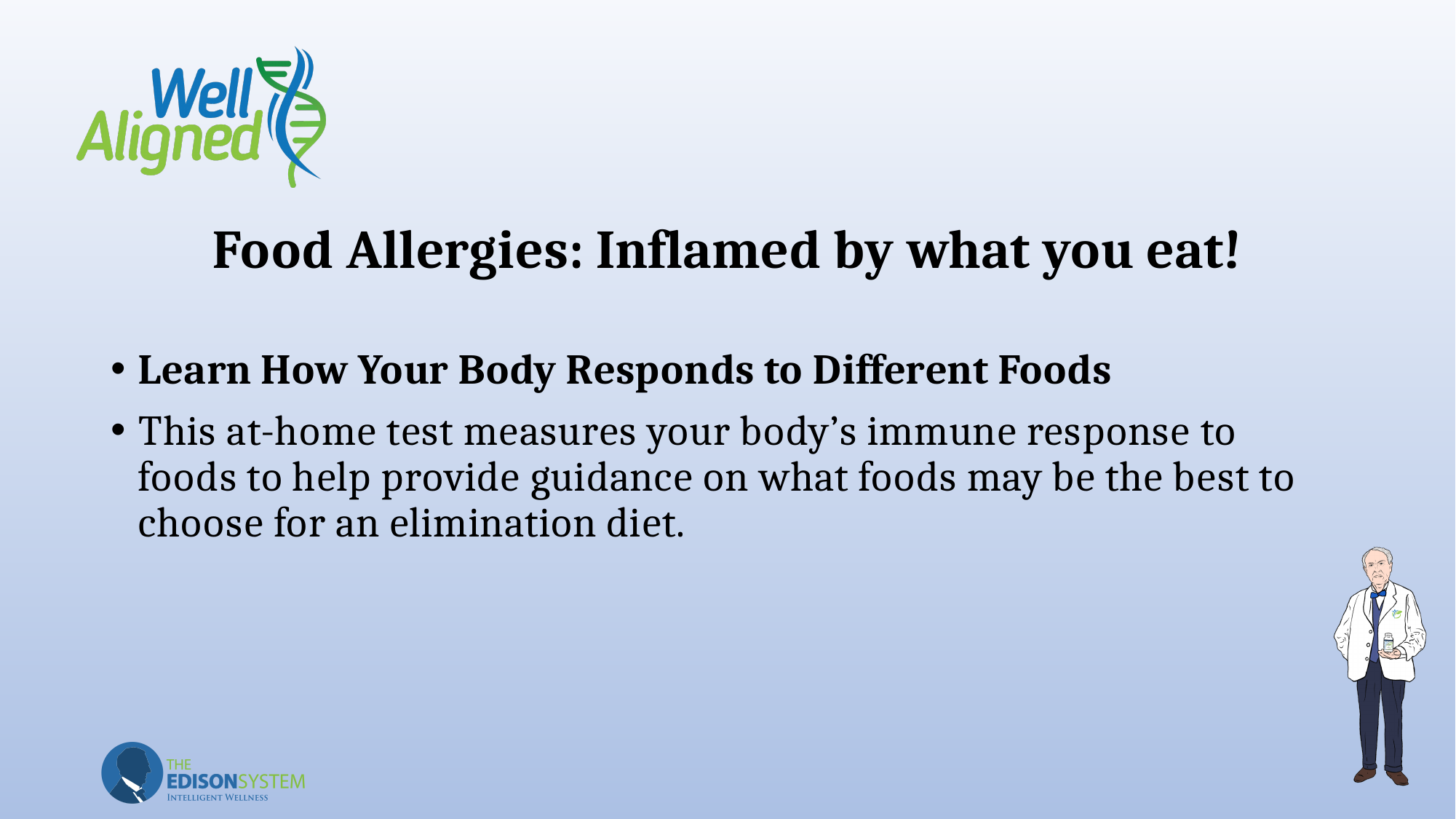

# Food Allergies: Inflamed by what you eat!
Learn How Your Body Responds to Different Foods
This at-home test measures your body’s immune response to  foods to help provide guidance on what foods may be the best to choose for an elimination diet.